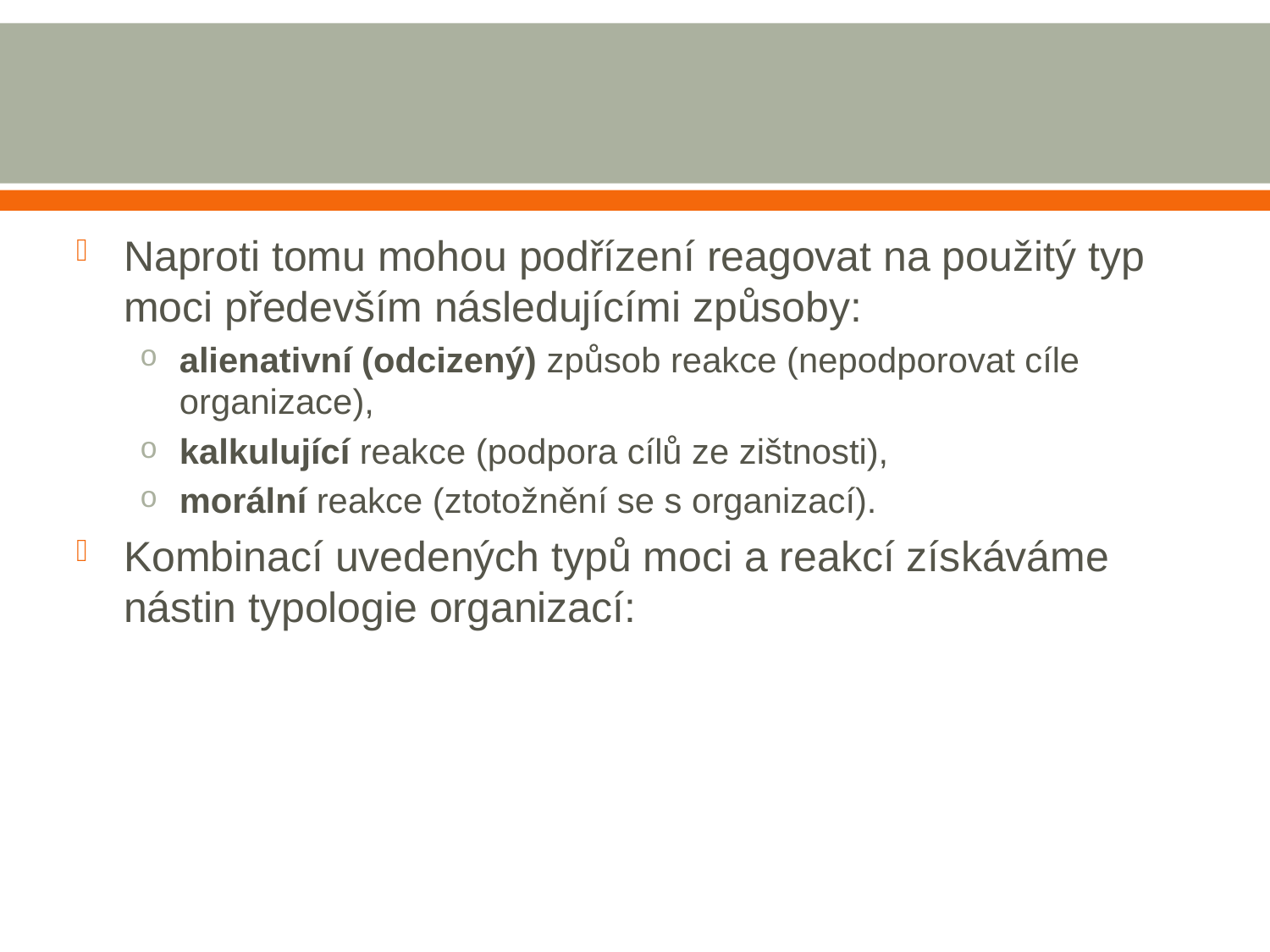

#
Naproti tomu mohou podřízení reagovat na použitý typ moci především následujícími způsoby:
alienativní (odcizený) způsob reakce (nepodporovat cíle organizace),
kalkulující reakce (podpora cílů ze zištnosti),
morální reakce (ztotožnění se s organizací).
Kombinací uvedených typů moci a reakcí získáváme nástin typologie organizací: